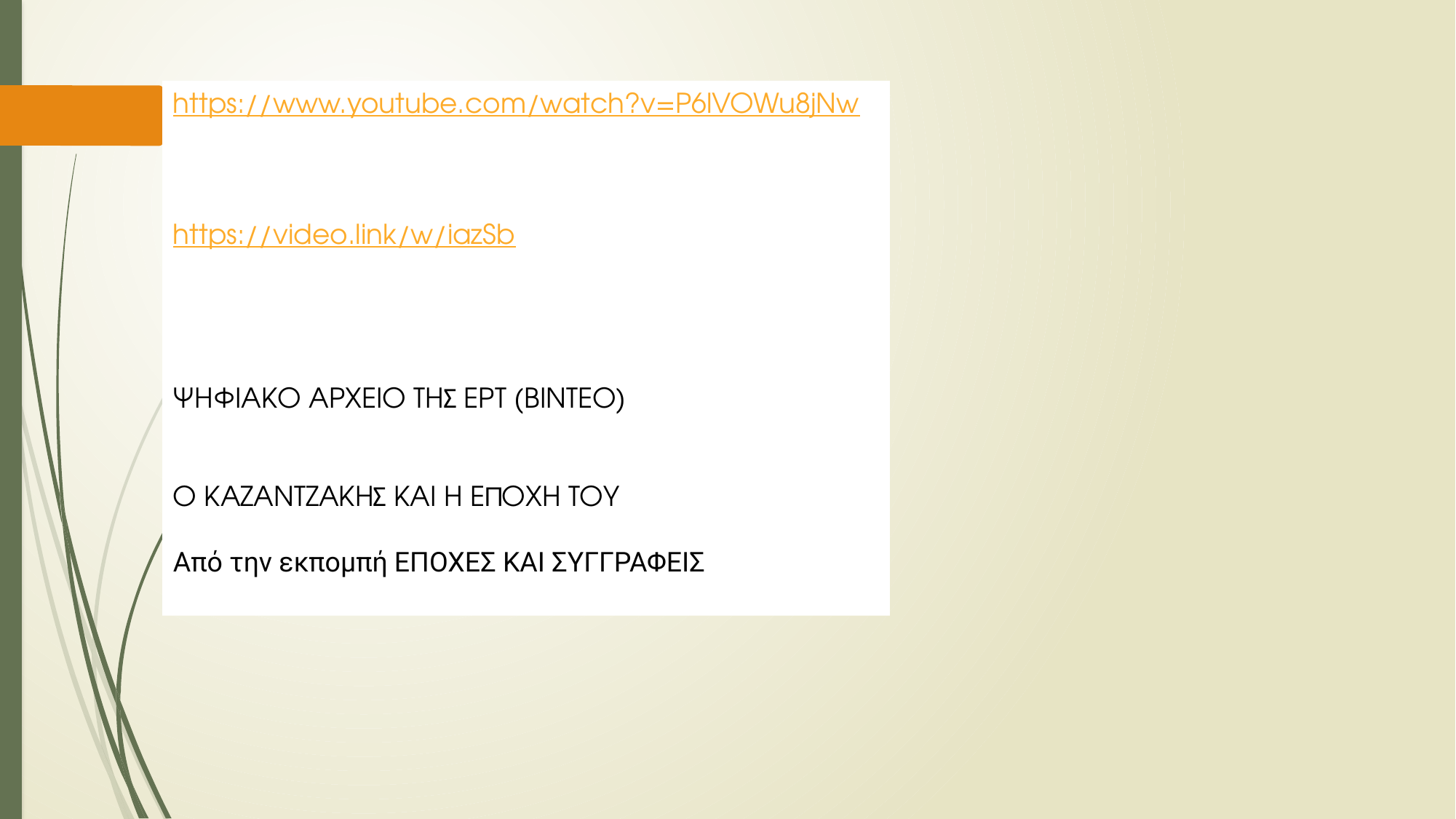

https://www.youtube.com/watch?v=P6lVOWu8jNw

https://video.link/w/iazSb

ΨΗΦΙΑΚΟ ΑΡΧΕΙΟ ΤΗΣ ΕΡΤ (ΒΙΝΤΕΟ)

Ο ΚΑΖΑΝΤΖΑΚΗΣ ΚΑΙ Η ΕΠΟΧΗ ΤΟΥ

Από την εκπομπή ΕΠΟΧΕΣ ΚΑΙ ΣΥΓΓΡΑΦΕΙΣ